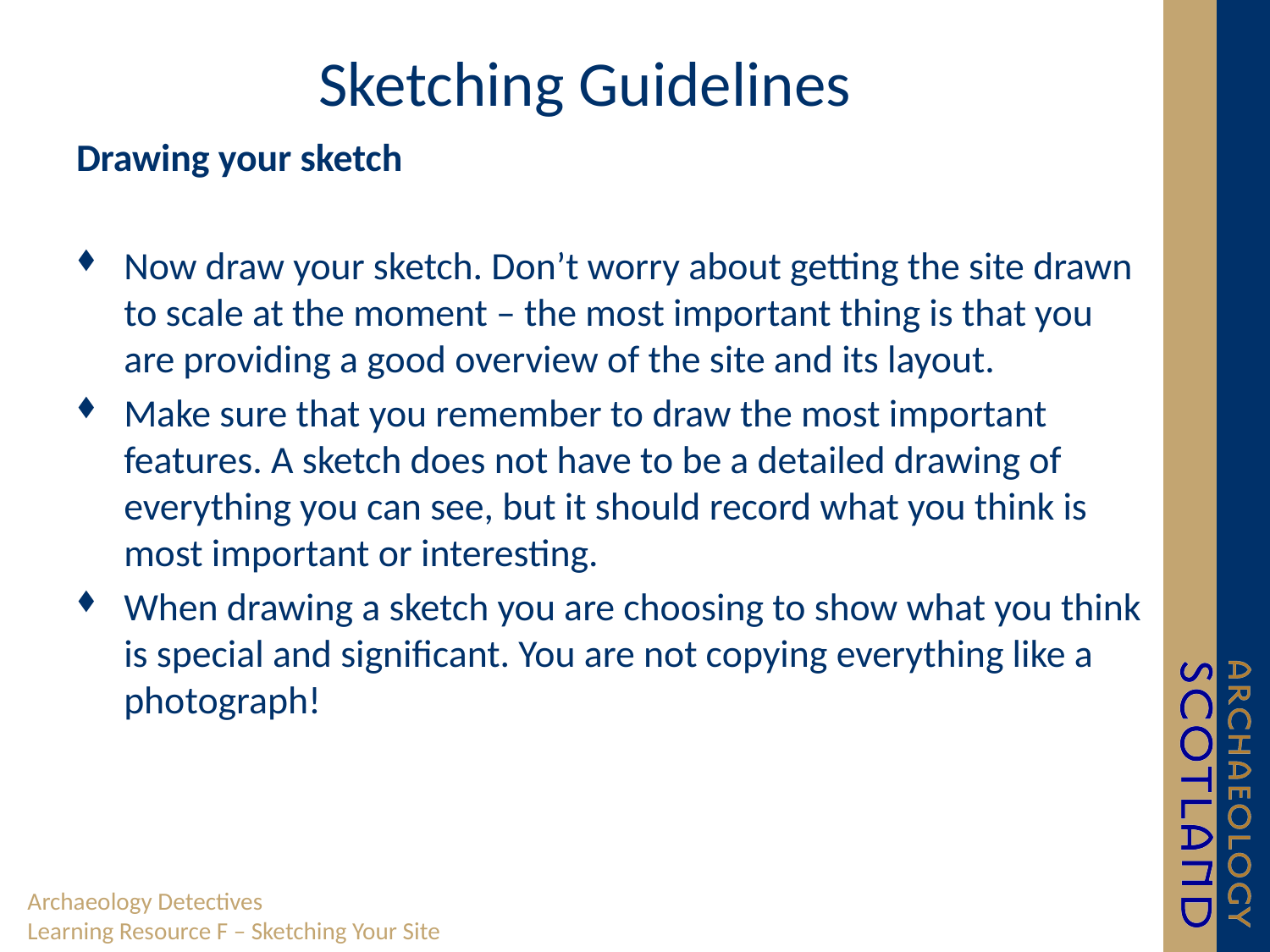

# Sketching Guidelines
Drawing your sketch

Now draw your sketch. Don’t worry about getting the site drawn to scale at the moment – the most important thing is that you are providing a good overview of the site and its layout.
Make sure that you remember to draw the most important features. A sketch does not have to be a detailed drawing of everything you can see, but it should record what you think is most important or interesting.
When drawing a sketch you are choosing to show what you think is special and significant. You are not copying everything like a photograph!